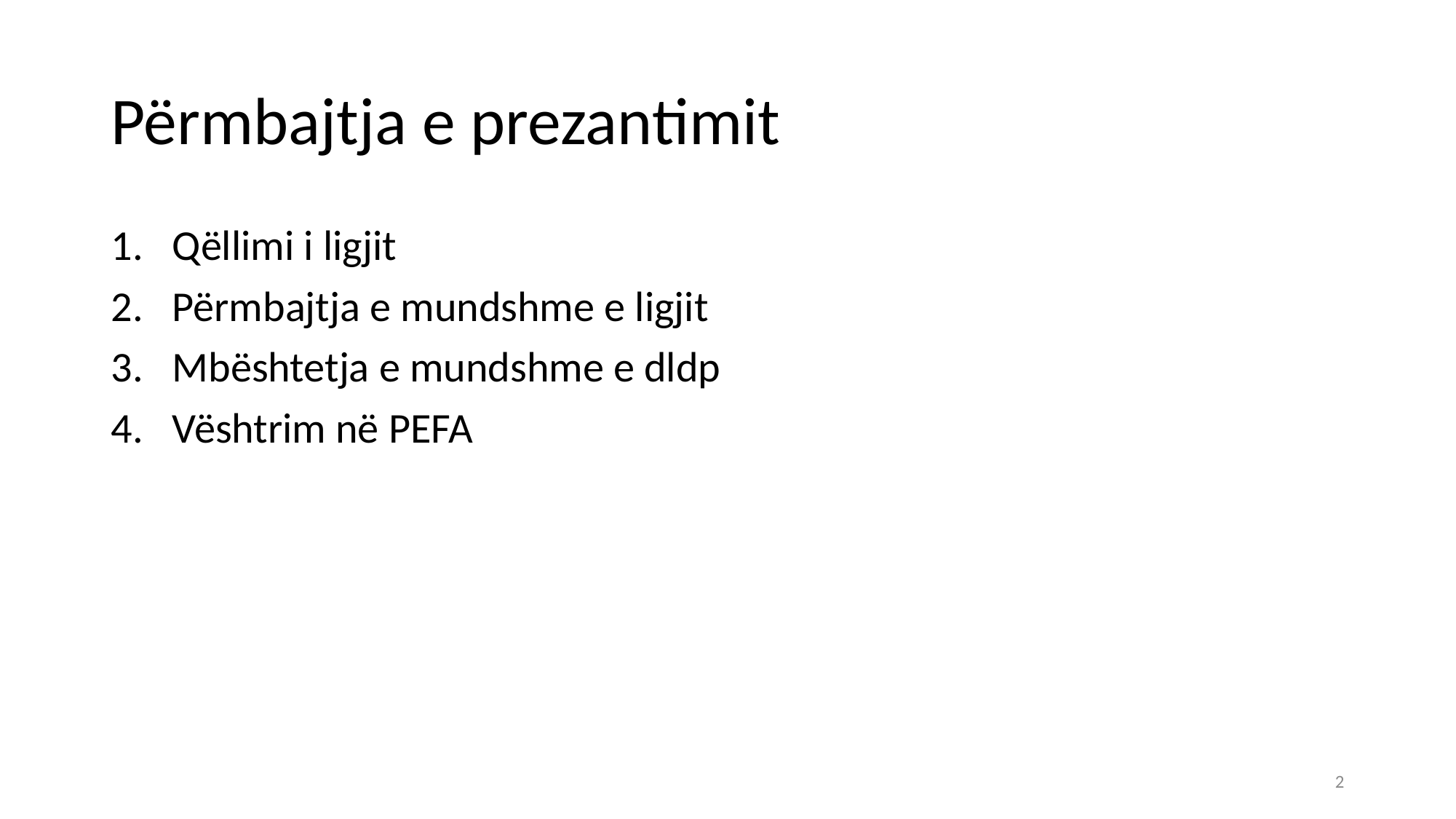

# Përmbajtja e prezantimit
Qëllimi i ligjit
Përmbajtja e mundshme e ligjit
Mbështetja e mundshme e dldp
Vështrim në PEFA
2